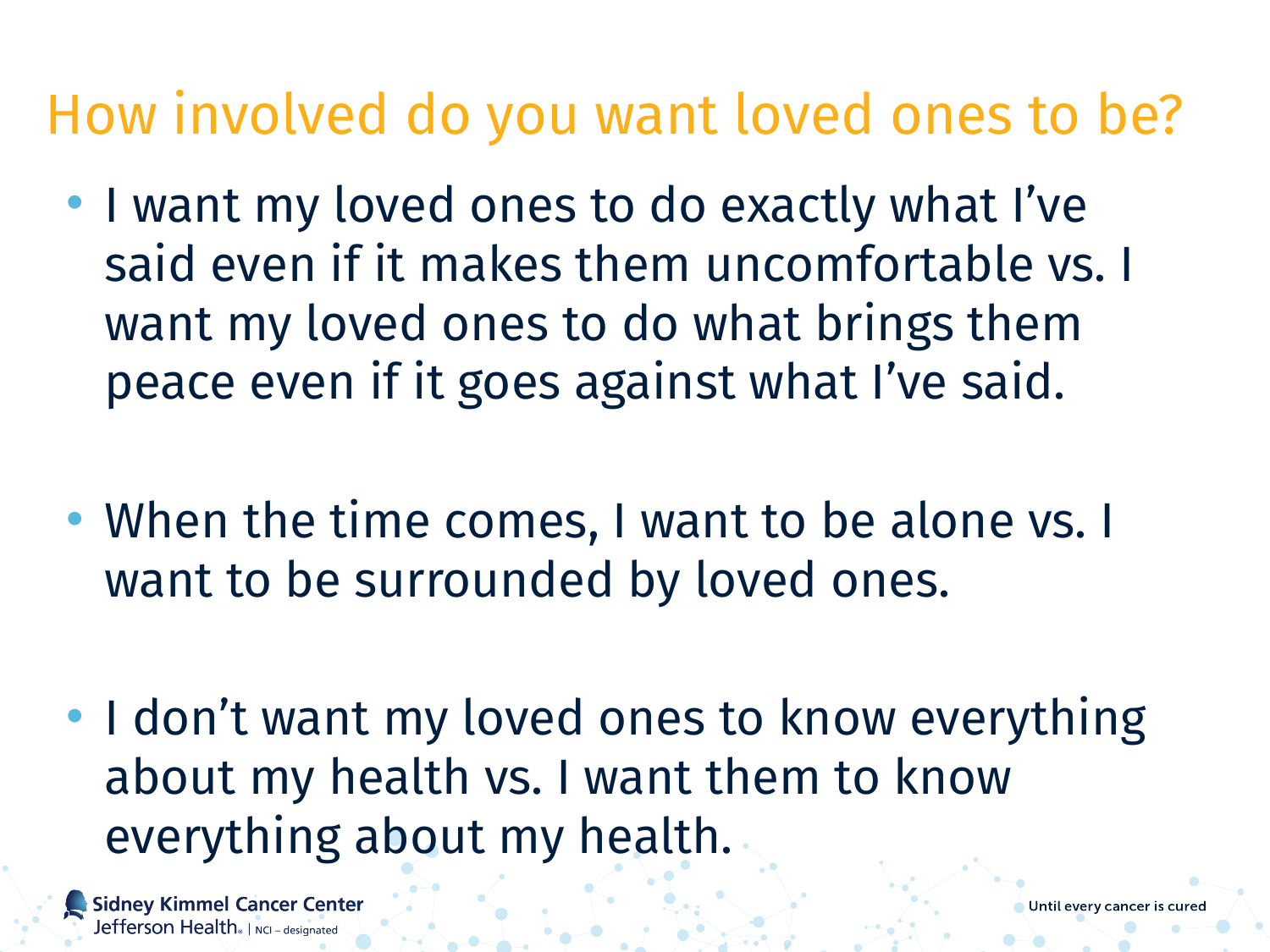

# How involved do you want loved ones to be?
I want my loved ones to do exactly what I’ve said even if it makes them uncomfortable vs. I want my loved ones to do what brings them peace even if it goes against what I’ve said.

When the time comes, I want to be alone vs. I want to be surrounded by loved ones.

I don’t want my loved ones to know everything about my health vs. I want them to know everything about my health.